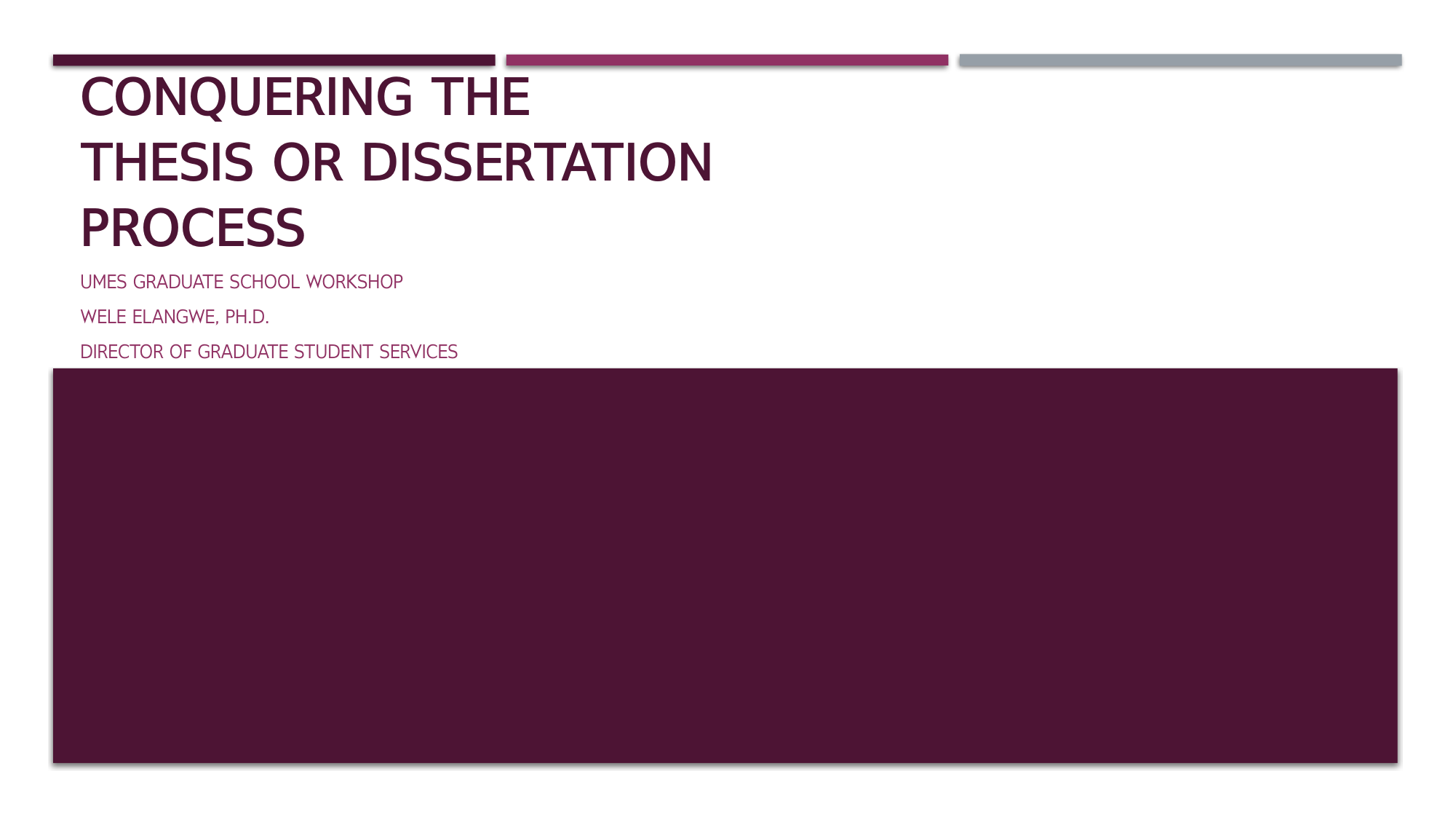

# Conquering the Thesis or Dissertation Process
UMES Graduate School Workshop
Wele Elangwe, Ph.D.
Director of graduate student services